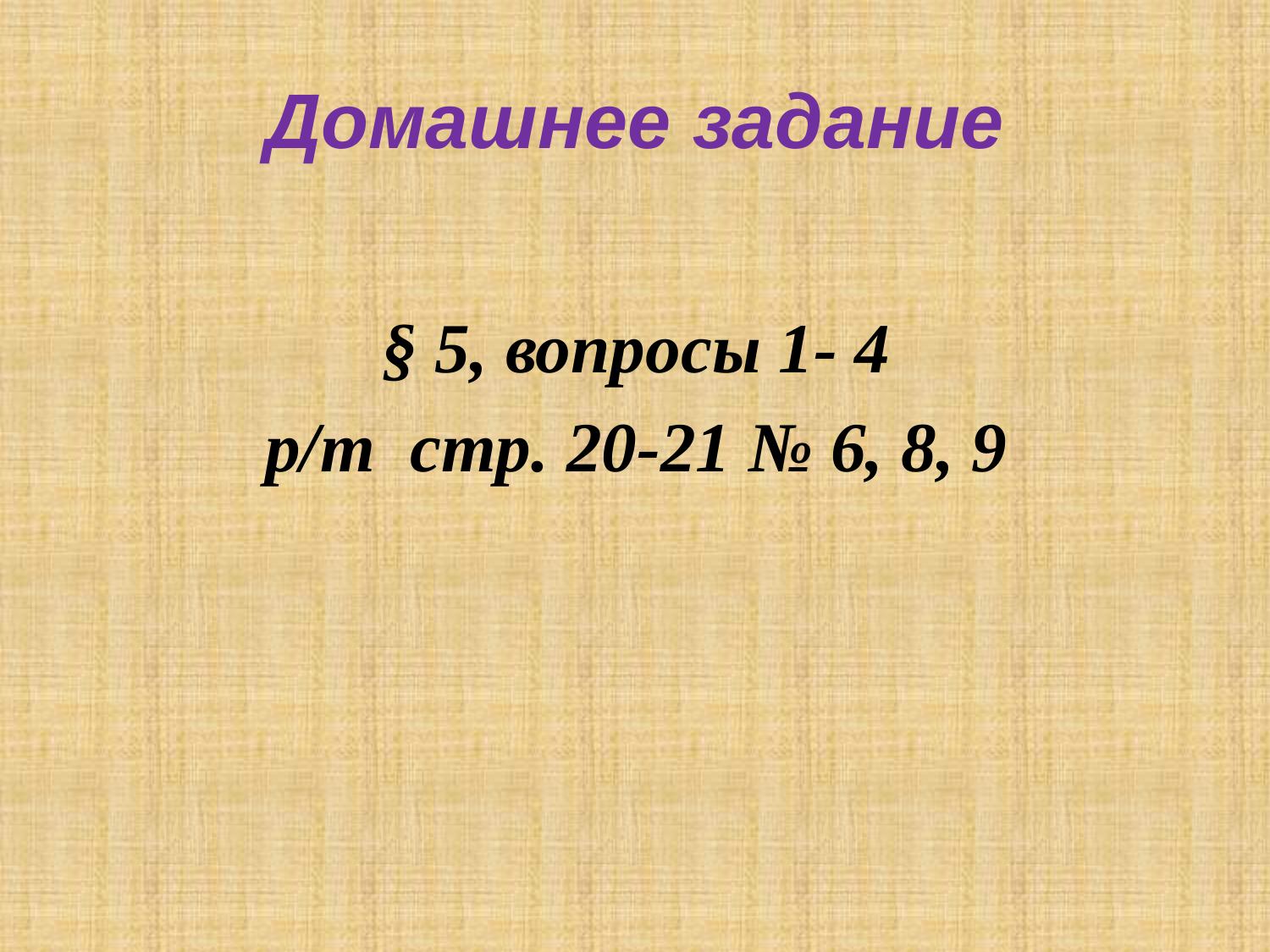

# Домашнее задание
§ 5, вопросы 1- 4
р/т  стр. 20-21 № 6, 8, 9